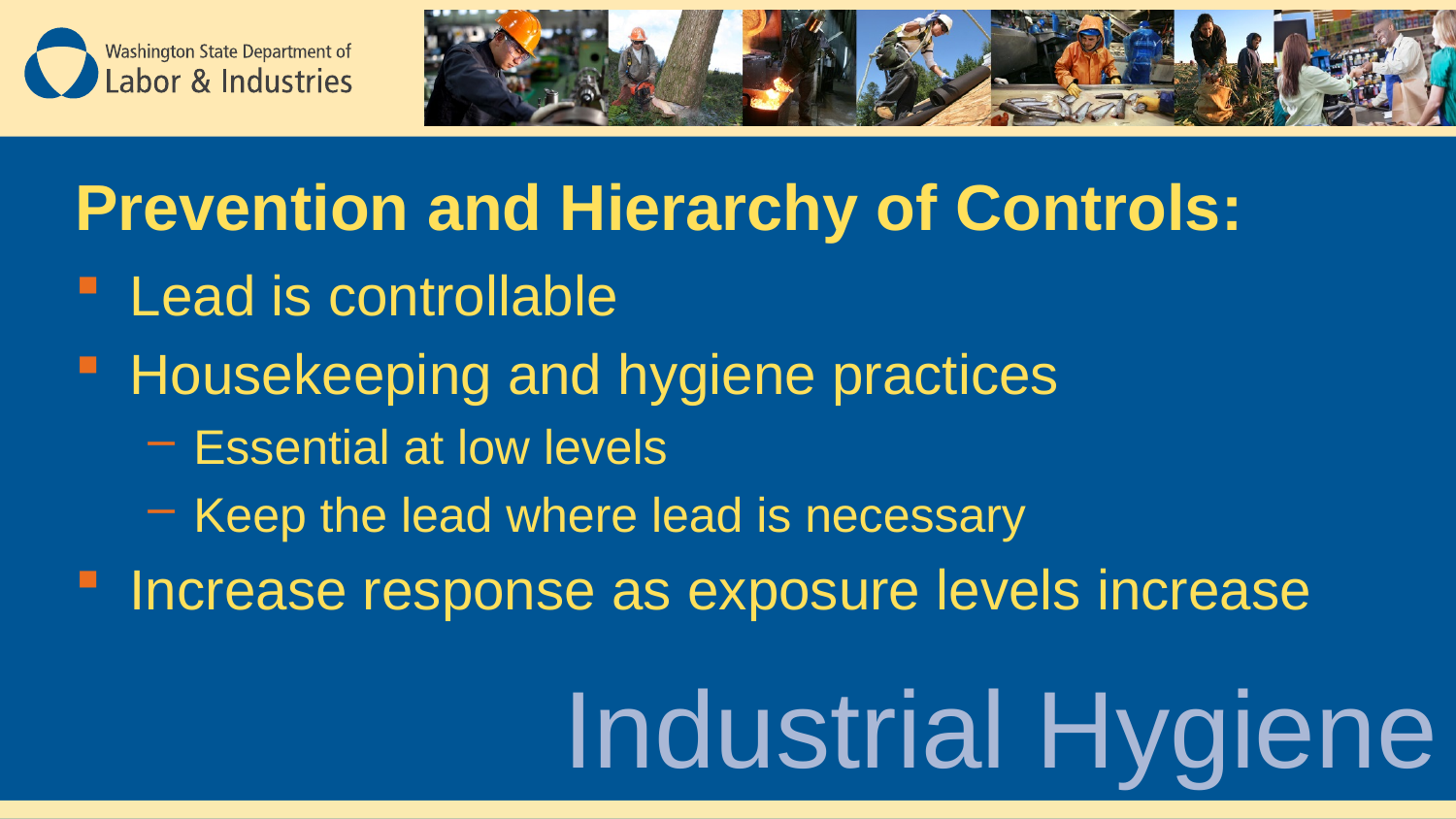

# Prevention and Hierarchy of Controls:
Lead is controllable
Housekeeping and hygiene practices
Essential at low levels
Keep the lead where lead is necessary
Increase response as exposure levels increase
Industrial Hygiene